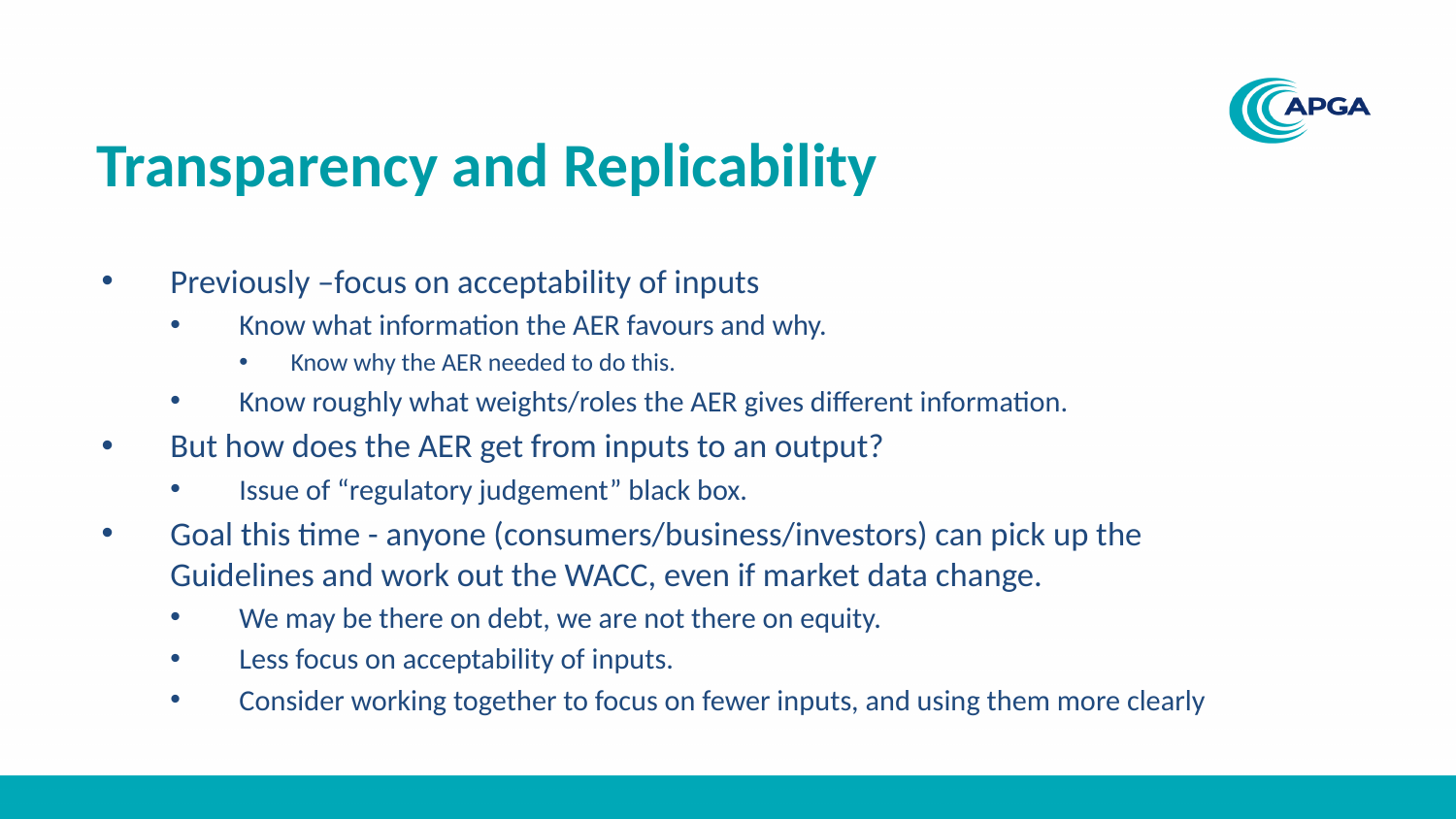

# Transparency and Replicability
Previously –focus on acceptability of inputs
Know what information the AER favours and why.
Know why the AER needed to do this.
Know roughly what weights/roles the AER gives different information.
But how does the AER get from inputs to an output?
Issue of “regulatory judgement” black box.
Goal this time - anyone (consumers/business/investors) can pick up the Guidelines and work out the WACC, even if market data change.
We may be there on debt, we are not there on equity.
Less focus on acceptability of inputs.
Consider working together to focus on fewer inputs, and using them more clearly